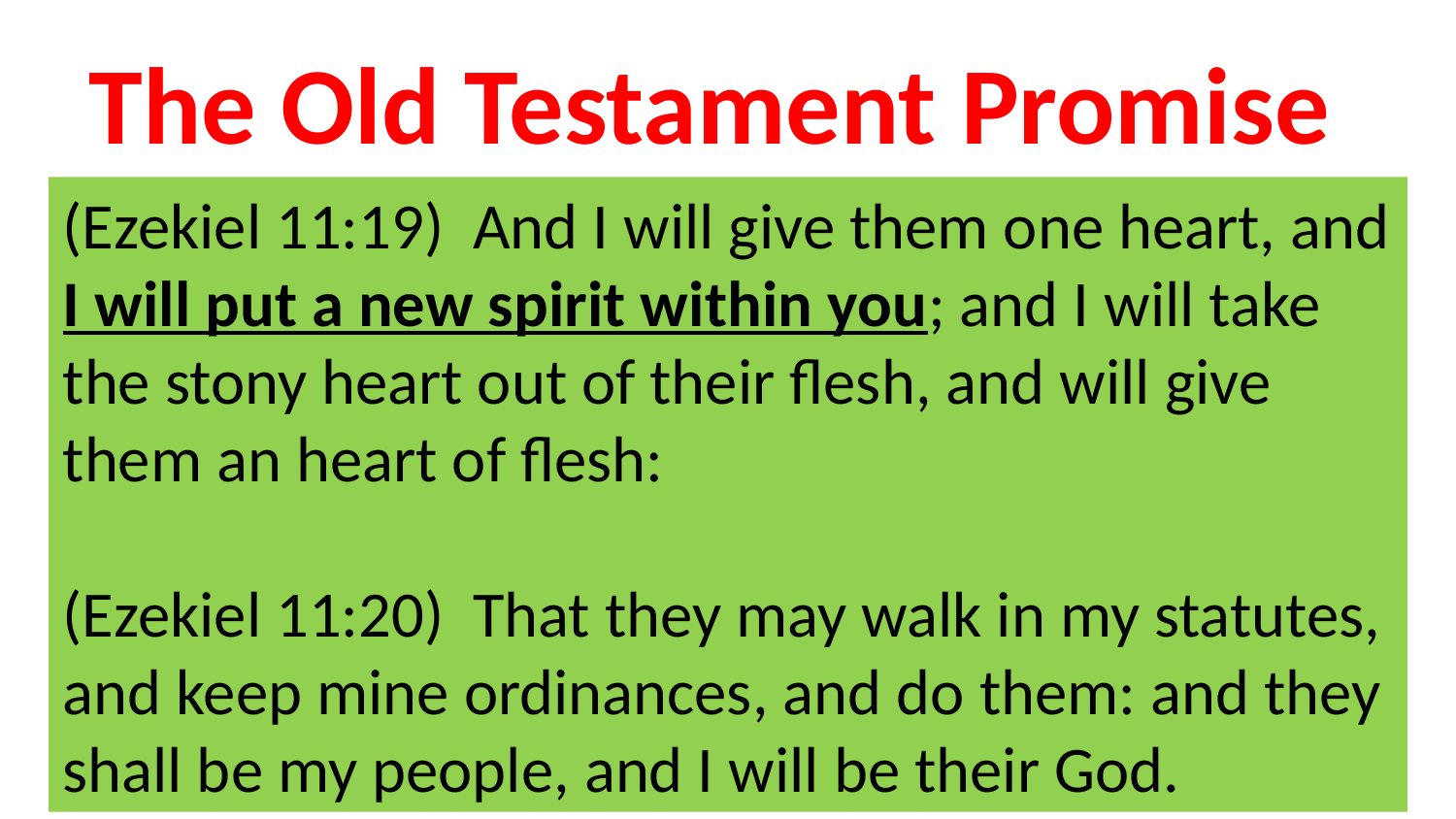

The Old Testament Promise
(Ezekiel 11:19)  And I will give them one heart, and I will put a new spirit within you; and I will take the stony heart out of their flesh, and will give them an heart of flesh:

(Ezekiel 11:20)  That they may walk in my statutes, and keep mine ordinances, and do them: and they shall be my people, and I will be their God.